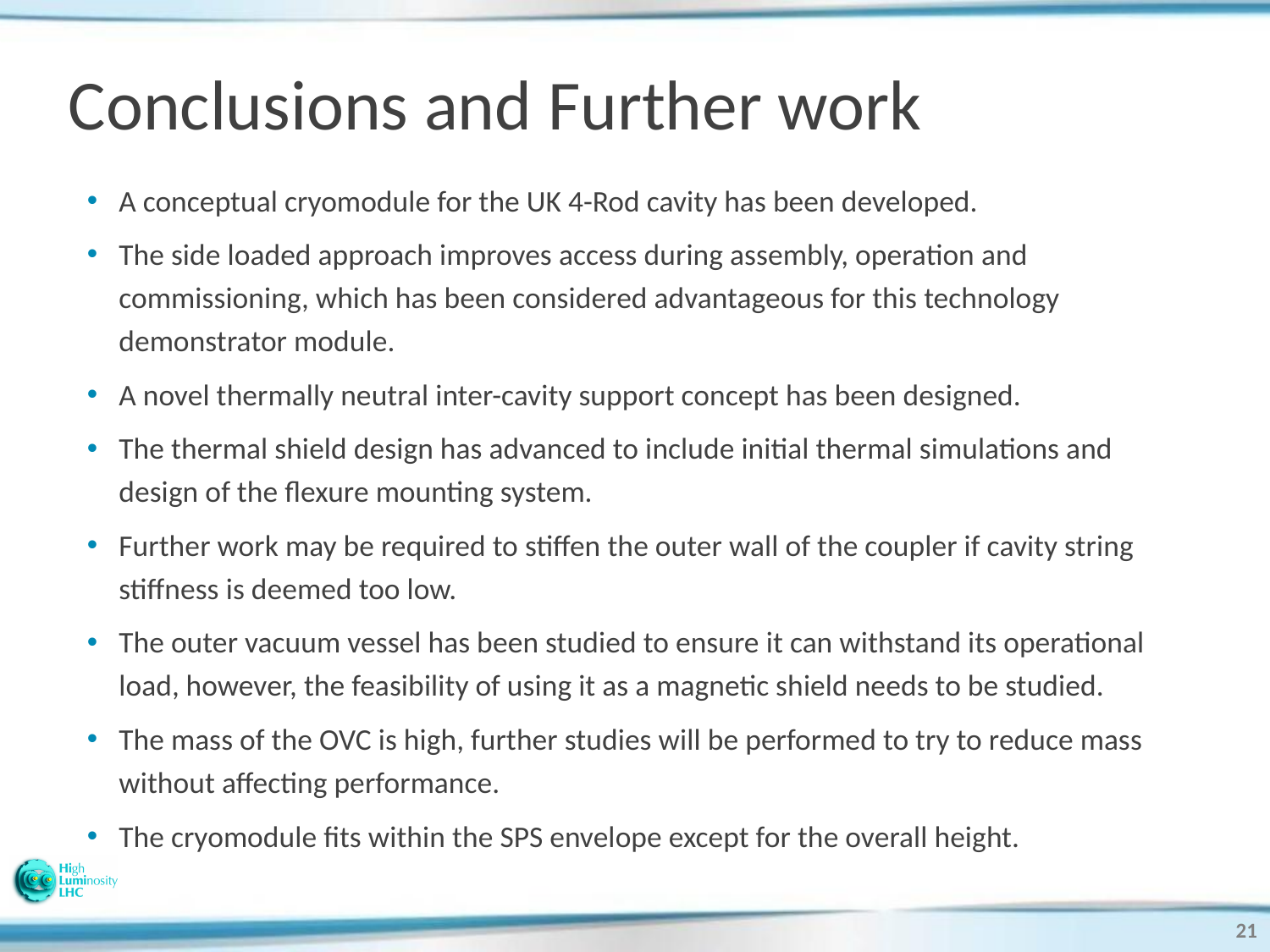

# Conclusions and Further work
A conceptual cryomodule for the UK 4-Rod cavity has been developed.
The side loaded approach improves access during assembly, operation and commissioning, which has been considered advantageous for this technology demonstrator module.
A novel thermally neutral inter-cavity support concept has been designed.
The thermal shield design has advanced to include initial thermal simulations and design of the flexure mounting system.
Further work may be required to stiffen the outer wall of the coupler if cavity string stiffness is deemed too low.
The outer vacuum vessel has been studied to ensure it can withstand its operational load, however, the feasibility of using it as a magnetic shield needs to be studied.
The mass of the OVC is high, further studies will be performed to try to reduce mass without affecting performance.
The cryomodule fits within the SPS envelope except for the overall height.
21